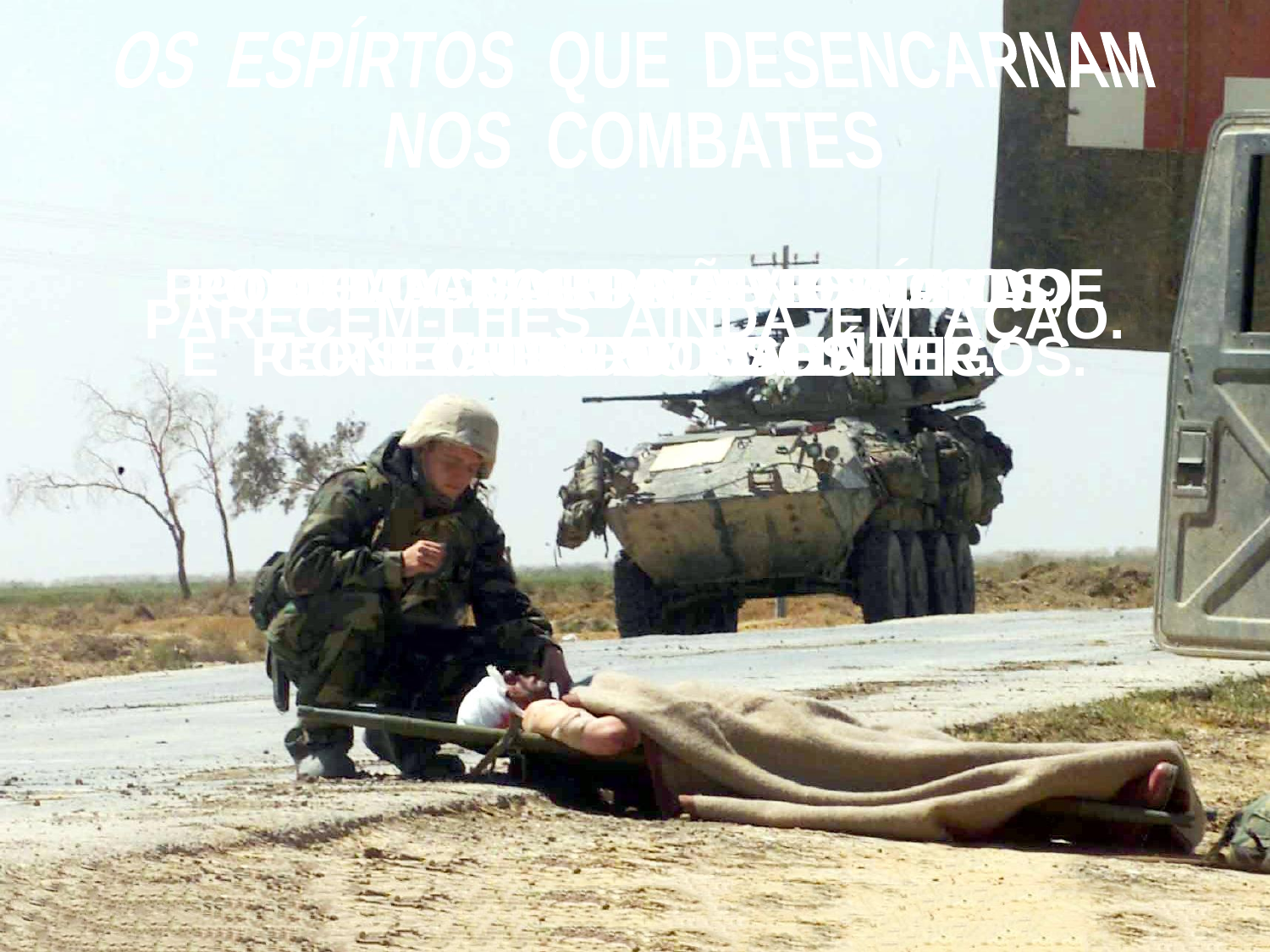

OS  ESPÍRTOS  QUE  DESENCARNAM
NOS  COMBATES
JULGAM-SE  NÃO  ESTAR
MORTOS.
 PODEM  GUARDAR  VESTÍGIOS,
CONFORME  O  CARÁTER.
 FICAM  SURPREENDIDOS
E  ATORDOADOS.
POUCO  A  POUCO  A  REALIDADE
LHES  SURGE.
PODEM  CONTINUAR  ODIANDO
E  PERSEGUINDO  OS  INIMIGOS.
PARECEM-LHES  AINDA  EM  AÇÃO.